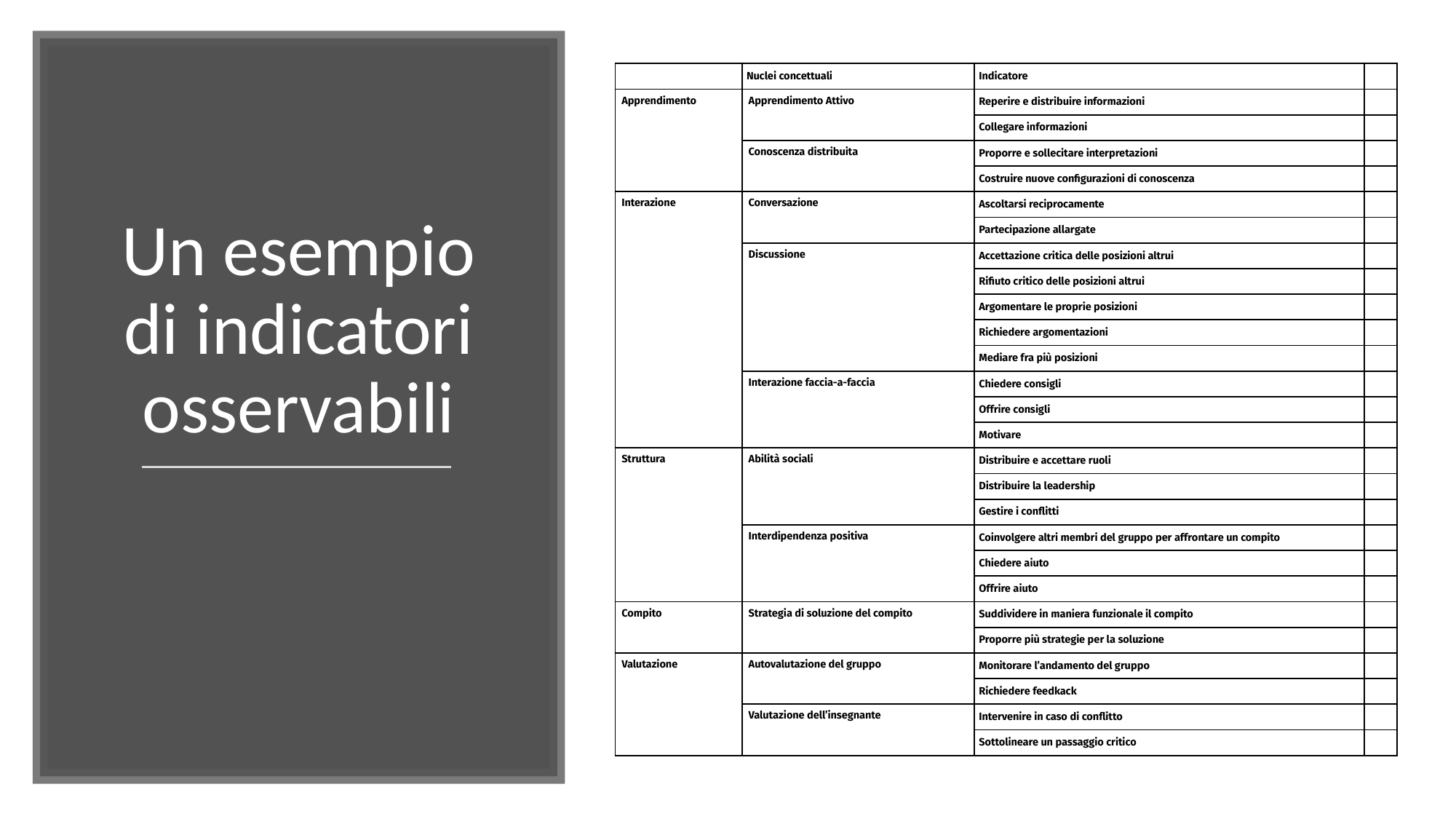

|  | Nuclei concettuali | Indicatore |  |
| --- | --- | --- | --- |
| Apprendimento | Apprendimento Attivo | Reperire e distribuire informazioni |  |
|  |  | Collegare informazioni |  |
|  | Conoscenza distribuita | Proporre e sollecitare interpretazioni |  |
|  |  | Costruire nuove configurazioni di conoscenza |  |
| Interazione | Conversazione | Ascoltarsi reciprocamente |  |
|  |  | Partecipazione allargate |  |
|  | Discussione | Accettazione critica delle posizioni altrui |  |
|  |  | Rifiuto critico delle posizioni altrui |  |
|  |  | Argomentare le proprie posizioni |  |
|  |  | Richiedere argomentazioni |  |
|  |  | Mediare fra più posizioni |  |
|  | Interazione faccia-a-faccia | Chiedere consigli |  |
|  |  | Offrire consigli |  |
|  |  | Motivare |  |
| Struttura | Abilità sociali | Distribuire e accettare ruoli |  |
|  |  | Distribuire la leadership |  |
|  |  | Gestire i conflitti |  |
|  | Interdipendenza positiva | Coinvolgere altri membri del gruppo per affrontare un compito |  |
|  |  | Chiedere aiuto |  |
|  |  | Offrire aiuto |  |
| Compito | Strategia di soluzione del compito | Suddividere in maniera funzionale il compito |  |
|  |  | Proporre più strategie per la soluzione |  |
| Valutazione | Autovalutazione del gruppo | Monitorare l’andamento del gruppo |  |
|  |  | Richiedere feedkack |  |
|  | Valutazione dell’insegnante | Intervenire in caso di conflitto |  |
|  |  | Sottolineare un passaggio critico |  |
# Un esempio di indicatori osservabili